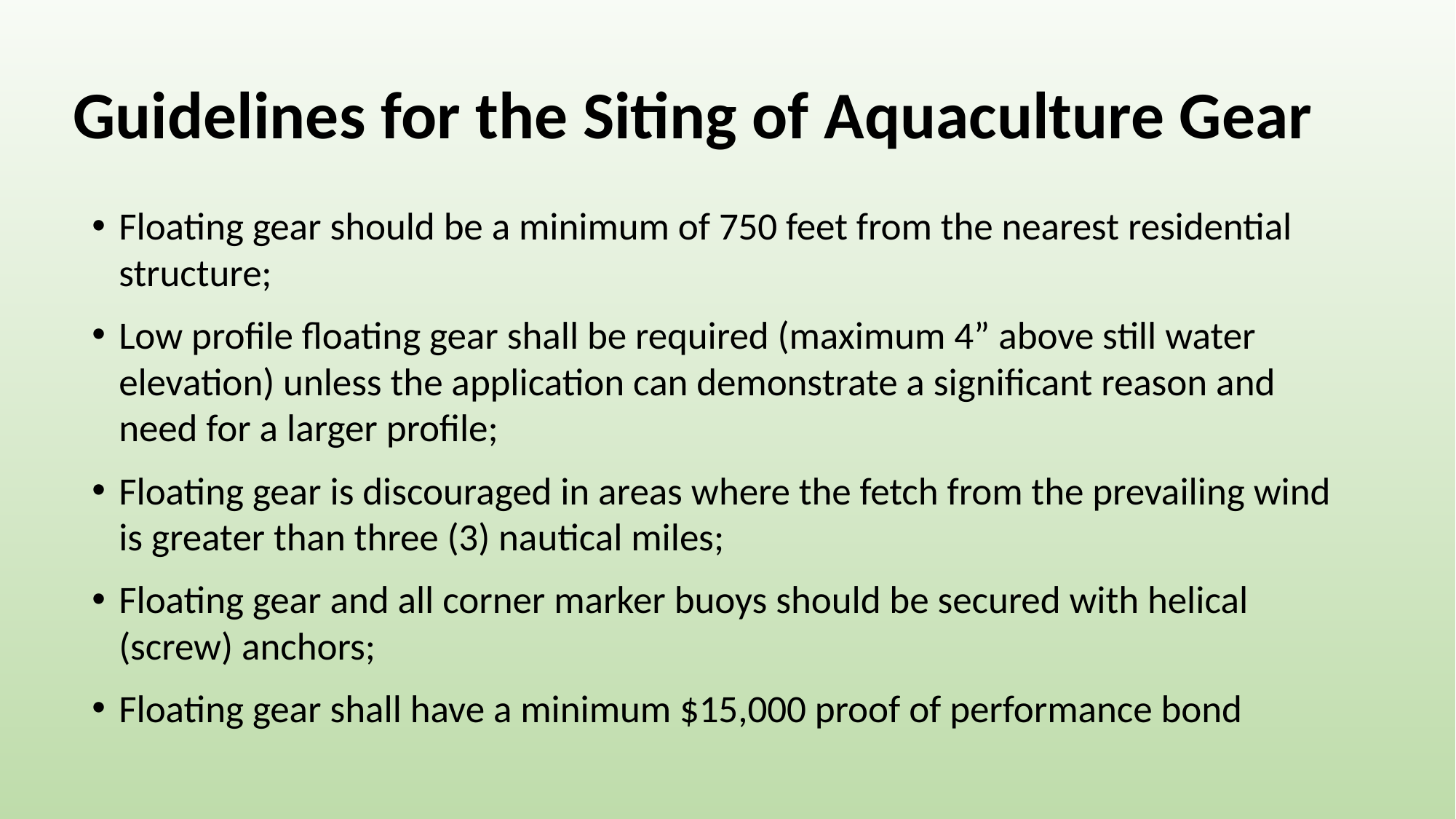

# Guidelines for the Siting of Aquaculture Gear
Floating gear should be a minimum of 750 feet from the nearest residential structure;
Low profile floating gear shall be required (maximum 4” above still water elevation) unless the application can demonstrate a significant reason and need for a larger profile;
Floating gear is discouraged in areas where the fetch from the prevailing wind is greater than three (3) nautical miles;
Floating gear and all corner marker buoys should be secured with helical (screw) anchors;
Floating gear shall have a minimum $15,000 proof of performance bond